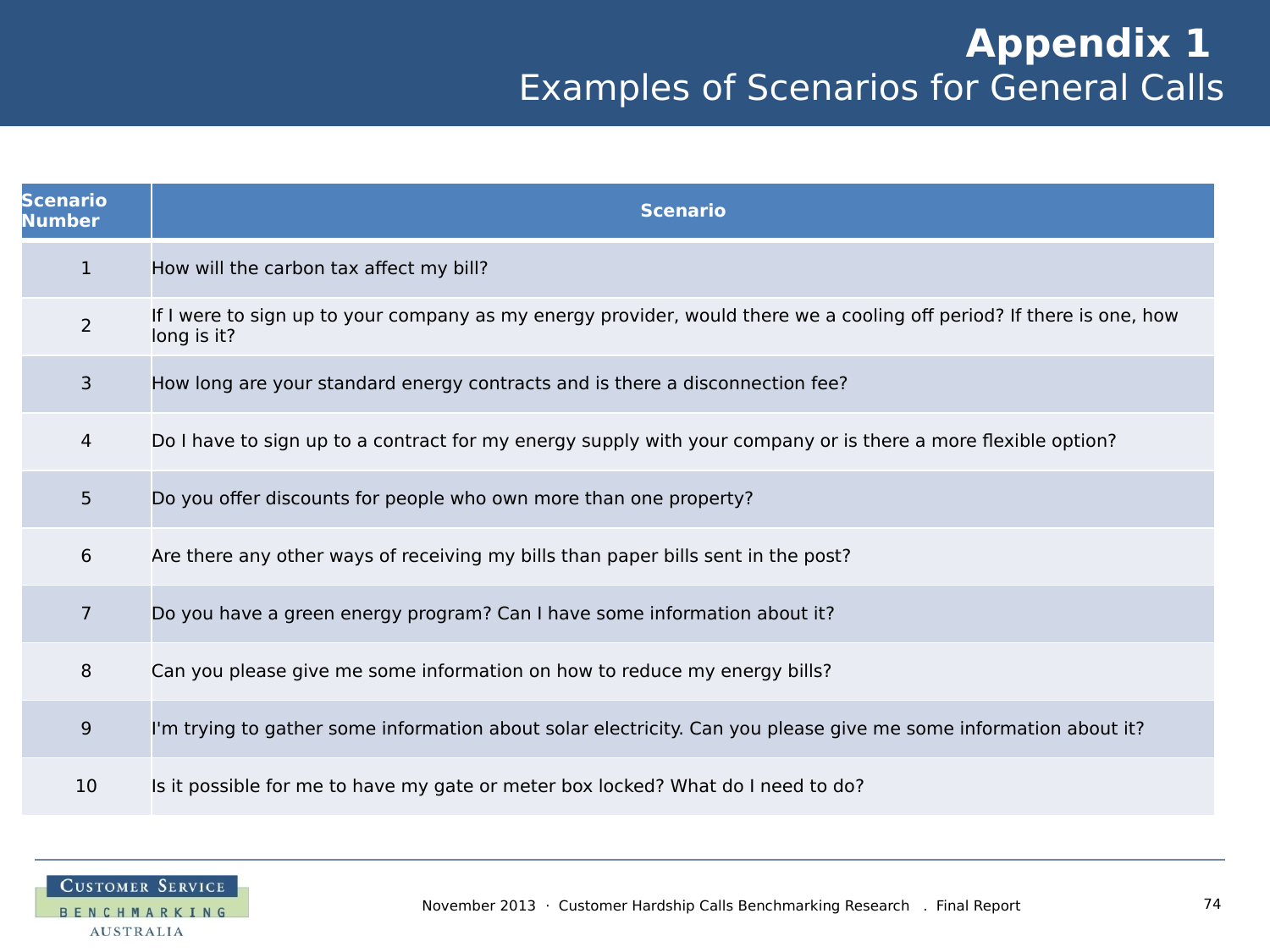

# Appendix 1 Examples of Scenarios for General Calls
| Scenario Number | Scenario |
| --- | --- |
| 1 | How will the carbon tax affect my bill? |
| 2 | If I were to sign up to your company as my energy provider, would there we a cooling off period? If there is one, how long is it? |
| 3 | How long are your standard energy contracts and is there a disconnection fee? |
| 4 | Do I have to sign up to a contract for my energy supply with your company or is there a more flexible option? |
| 5 | Do you offer discounts for people who own more than one property? |
| 6 | Are there any other ways of receiving my bills than paper bills sent in the post? |
| 7 | Do you have a green energy program? Can I have some information about it? |
| 8 | Can you please give me some information on how to reduce my energy bills? |
| 9 | I'm trying to gather some information about solar electricity. Can you please give me some information about it? |
| 10 | Is it possible for me to have my gate or meter box locked? What do I need to do? |